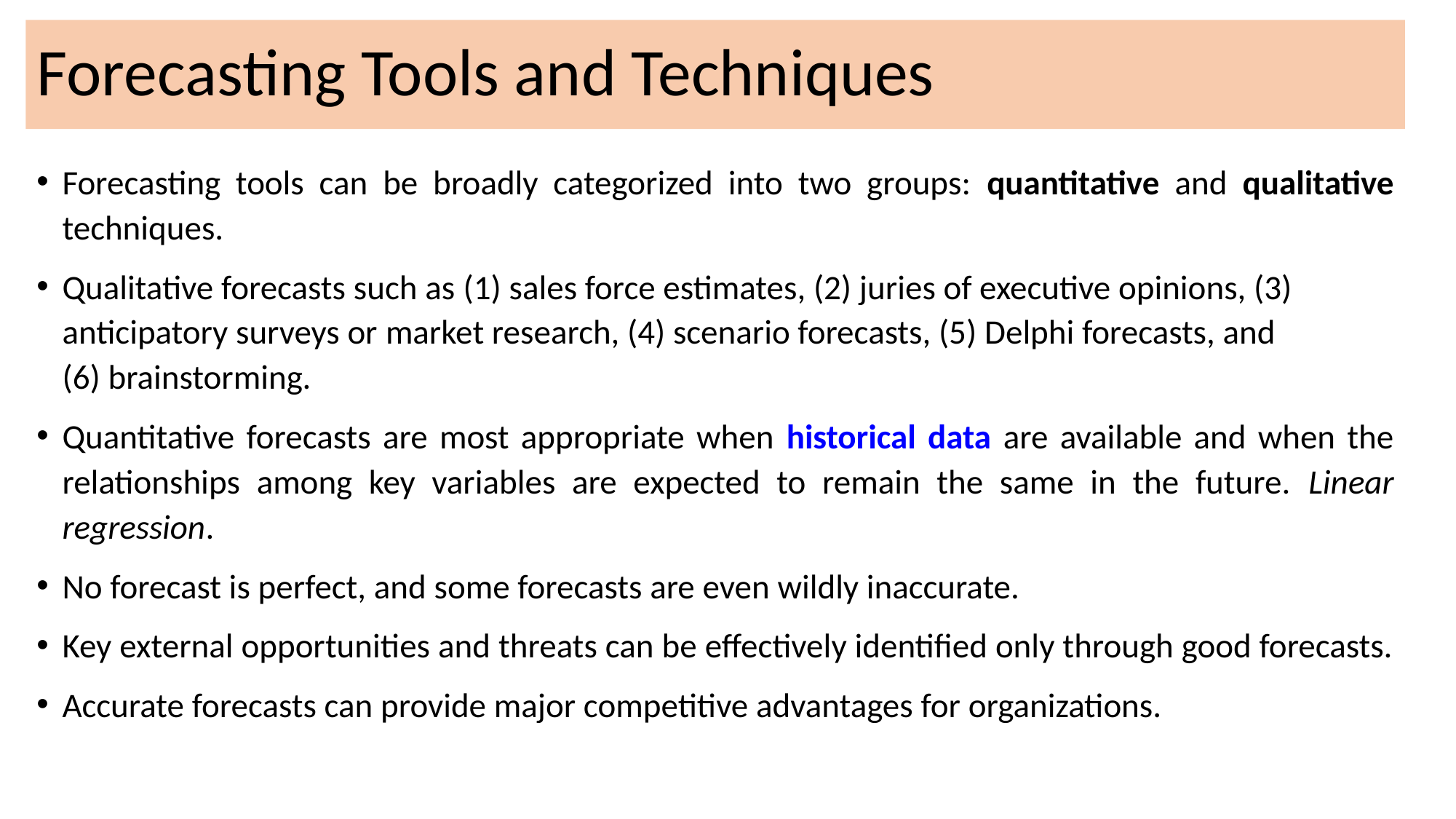

# Forecasting Tools and Techniques
Forecasting tools can be broadly categorized into two groups: quantitative and qualitative techniques.
Qualitative forecasts such as (1) sales force estimates, (2) juries of executive opinions, (3) anticipatory surveys or market research, (4) scenario forecasts, (5) Delphi forecasts, and (6) brainstorming.
Quantitative forecasts are most appropriate when historical data are available and when the relationships among key variables are expected to remain the same in the future. Linear regression.
No forecast is perfect, and some forecasts are even wildly inaccurate.
Key external opportunities and threats can be effectively identified only through good forecasts.
Accurate forecasts can provide major competitive advantages for organizations.